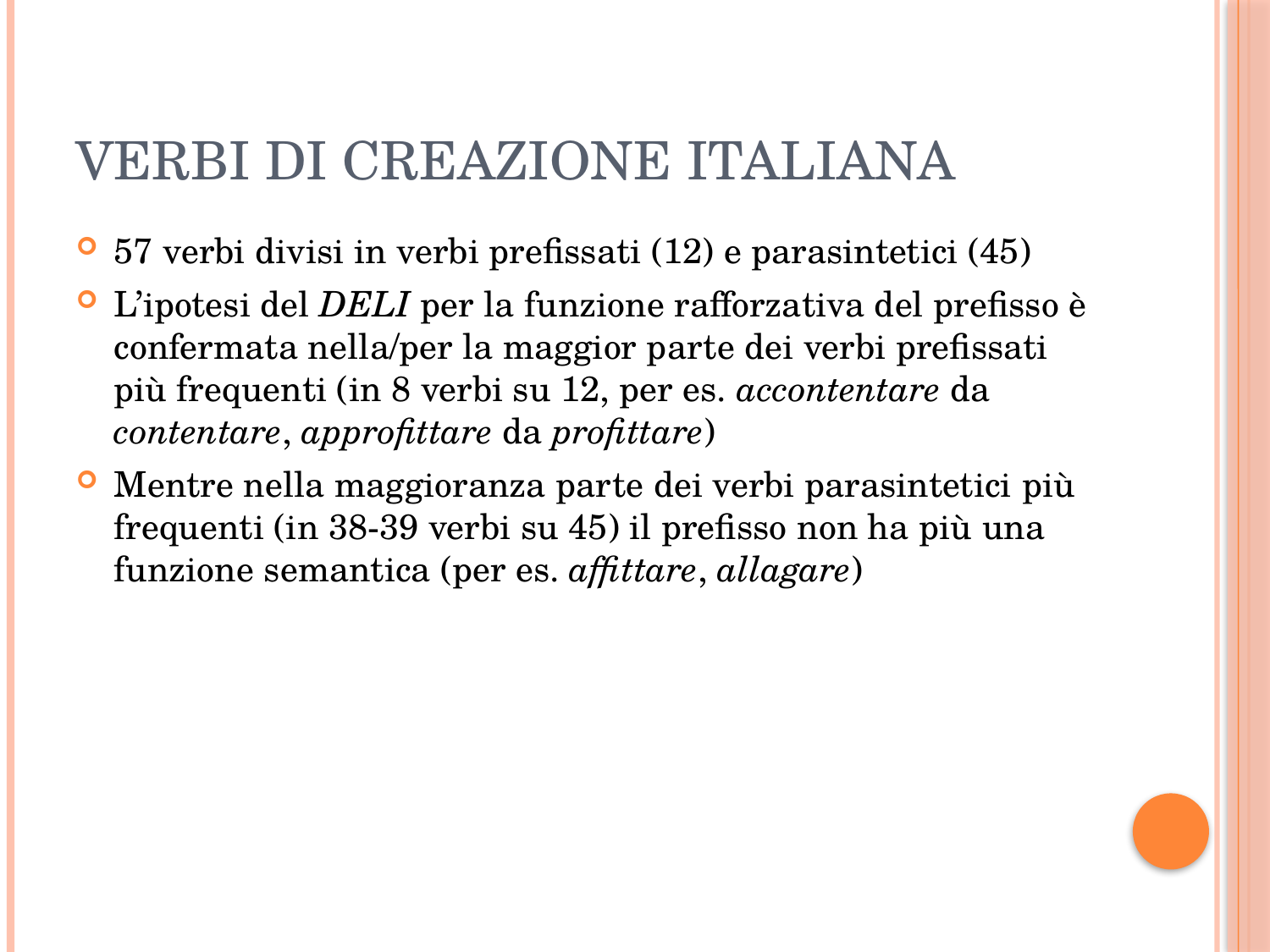

# Verbi di creazione italiana
57 verbi divisi in verbi prefissati (12) e parasintetici (45)
L’ipotesi del DELI per la funzione rafforzativa del prefisso è confermata nella/per la maggior parte dei verbi prefissati più frequenti (in 8 verbi su 12, per es. accontentare da contentare, approfittare da profittare)
Mentre nella maggioranza parte dei verbi parasintetici più frequenti (in 38-39 verbi su 45) il prefisso non ha più una funzione semantica (per es. affittare, allagare)